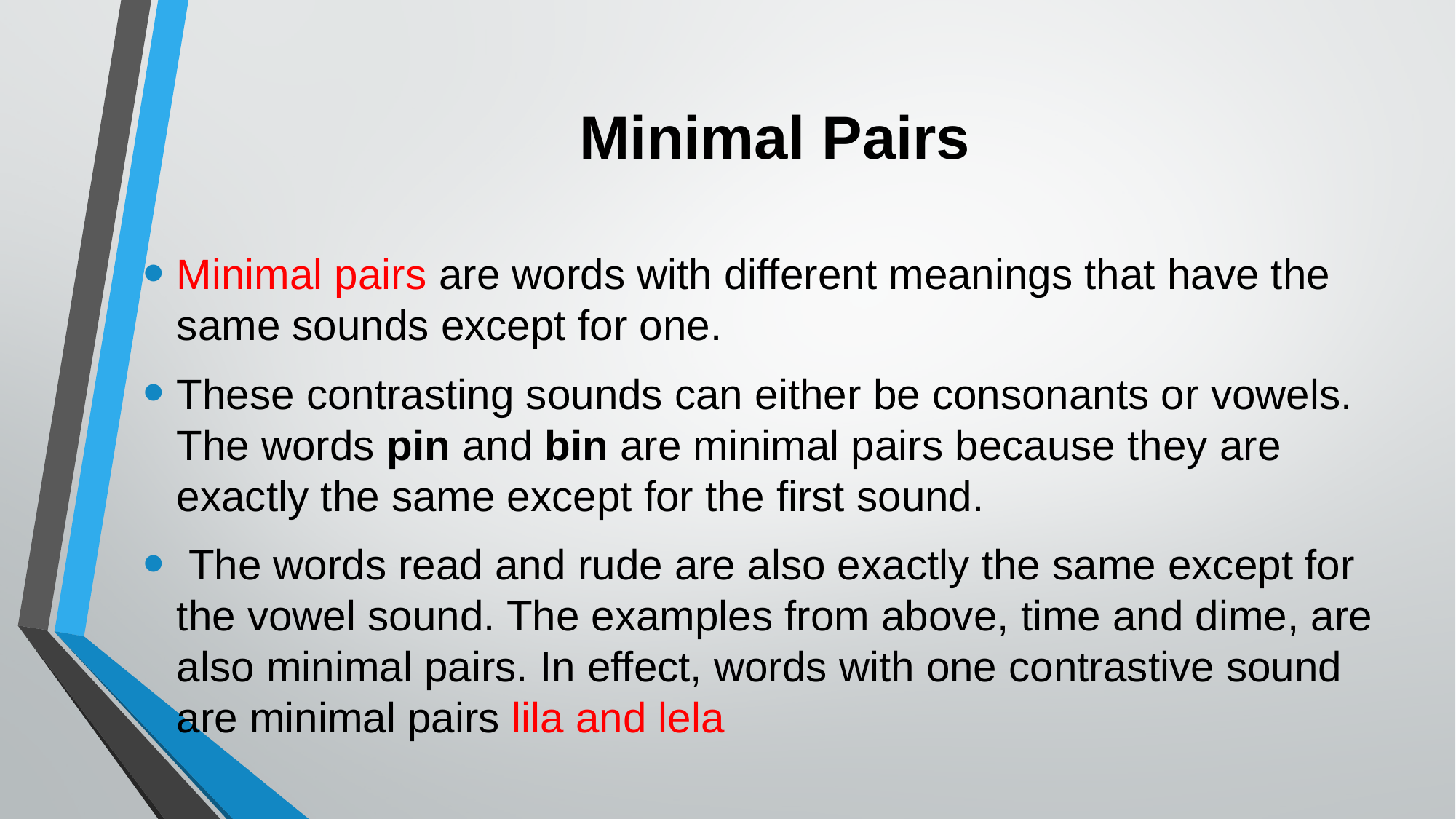

# Minimal Pairs
Minimal pairs are words with different meanings that have the same sounds except for one.
These contrasting sounds can either be consonants or vowels. The words pin and bin are minimal pairs because they are exactly the same except for the first sound.
 The words read and rude are also exactly the same except for the vowel sound. The examples from above, time and dime, are also minimal pairs. In effect, words with one contrastive sound are minimal pairs lila and lela